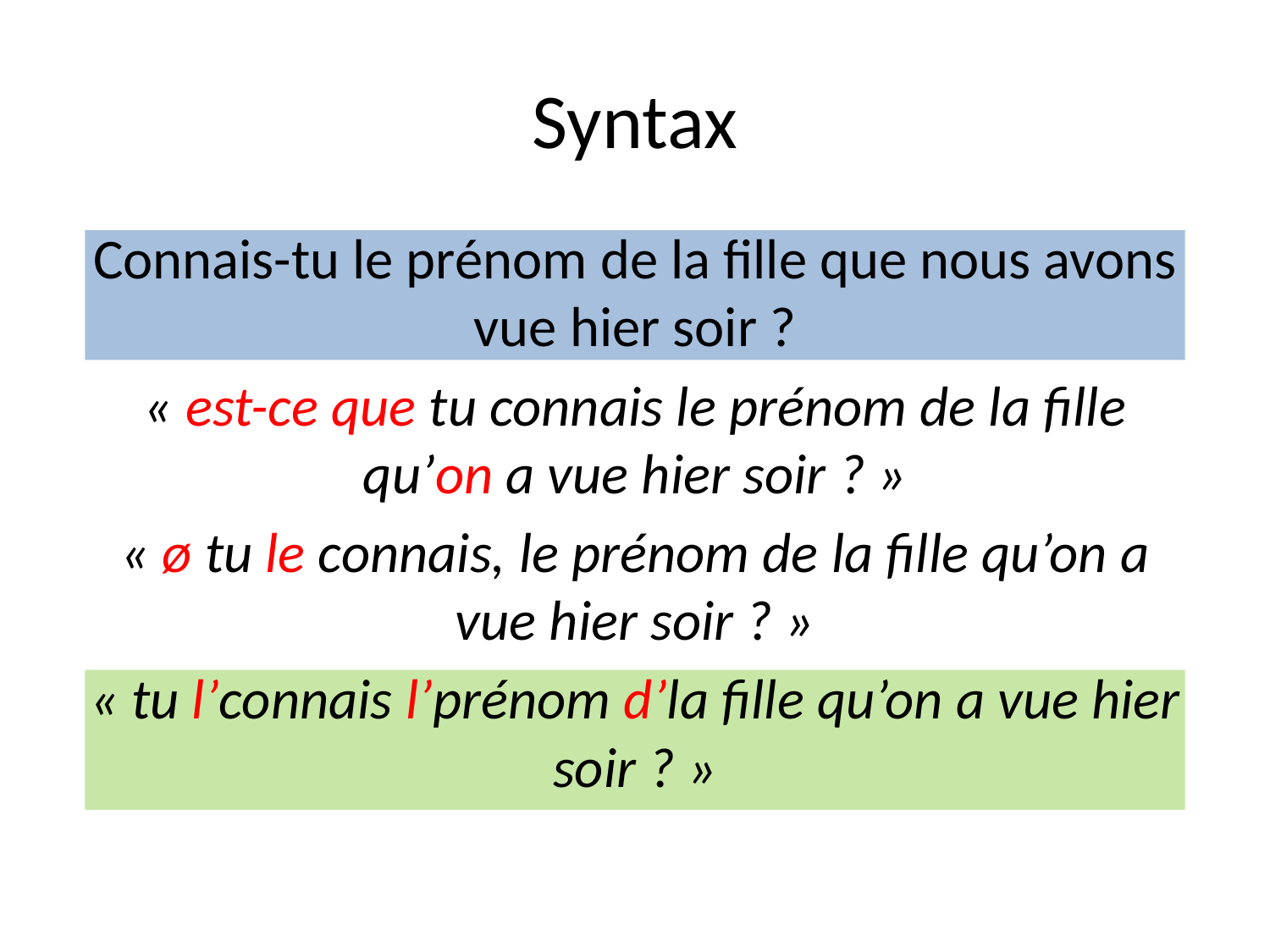

# Syntax
Connais-tu le prénom de la fille que nous avons vue hier soir ?
« est-ce que tu connais le prénom de la fille qu’on a vue hier soir ? »
« ø tu le connais, le prénom de la fille qu’on a vue hier soir ? »
« tu l’connais l’prénom d’la fille qu’on a vue hier soir ? »